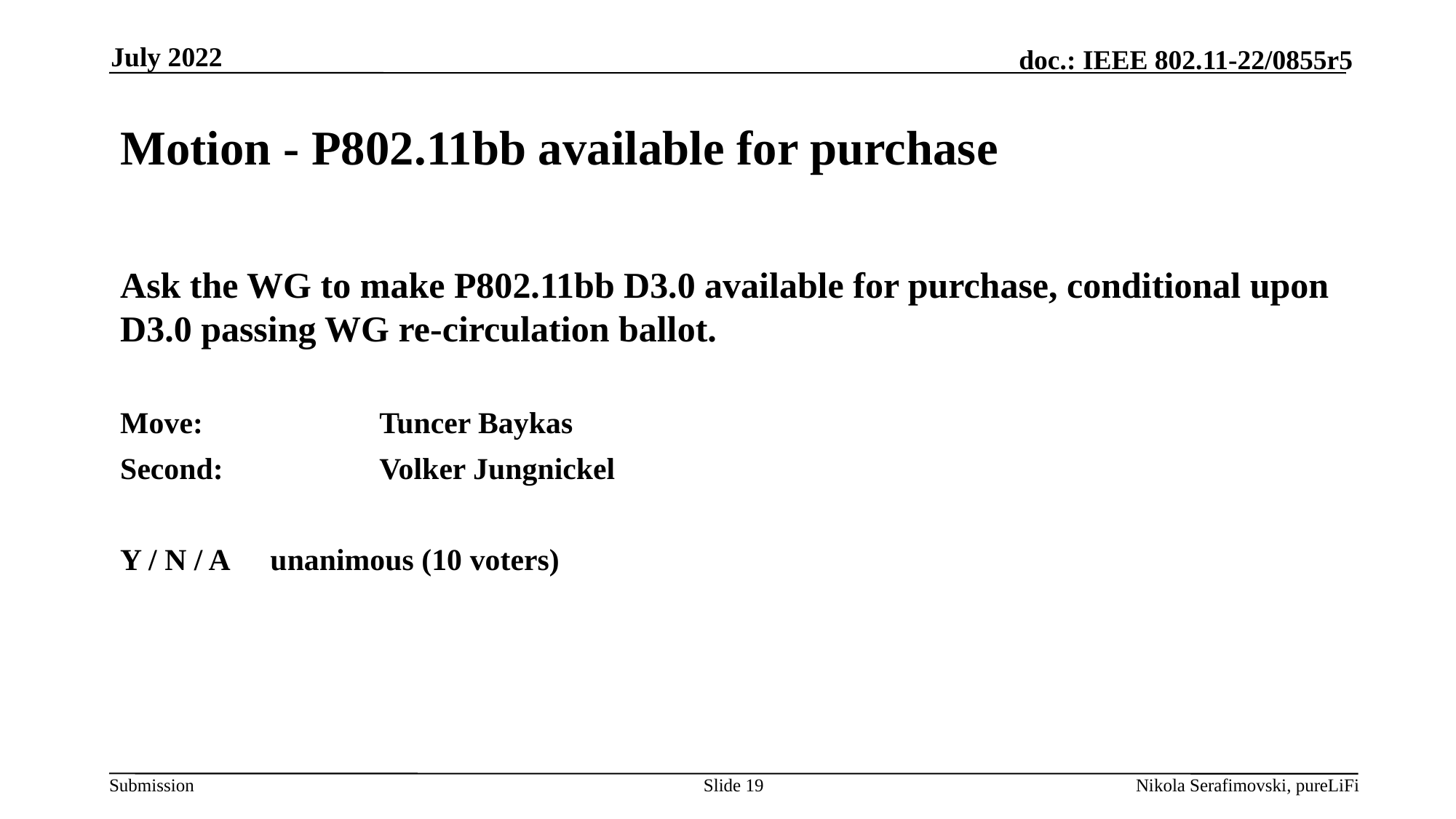

July 2022
# Motion - P802.11bb available for purchase

Ask the WG to make P802.11bb D3.0 available for purchase, conditional upon D3.0 passing WG re-circulation ballot.

Move: 		Tuncer Baykas
Second:		Volker Jungnickel

Y / N / A	unanimous (10 voters)
Slide 19
Nikola Serafimovski, pureLiFi